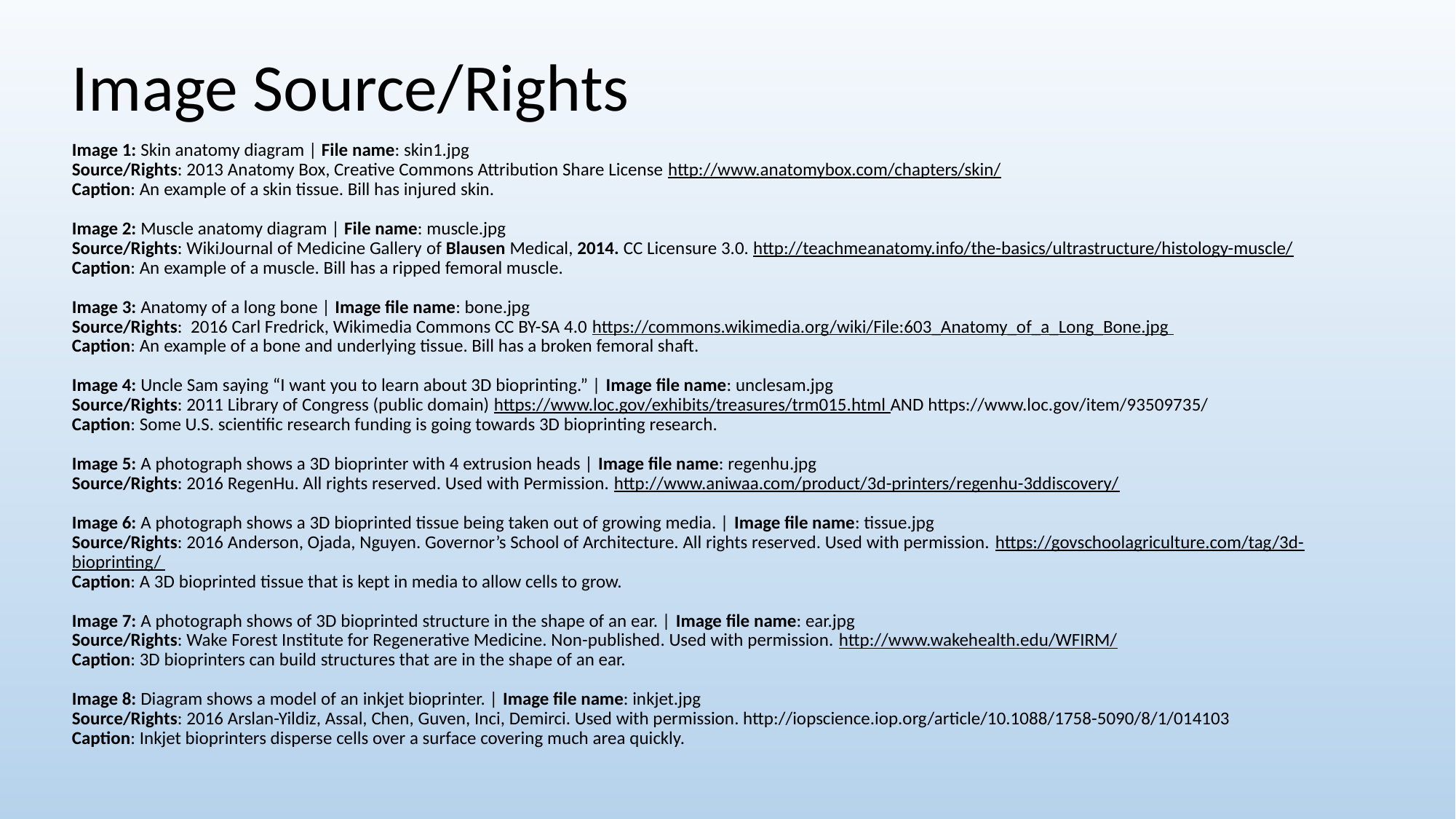

# Image Source/Rights
Image 1: Skin anatomy diagram | File name: skin1.jpg
Source/Rights: 2013 Anatomy Box, Creative Commons Attribution Share License http://www.anatomybox.com/chapters/skin/
Caption: An example of a skin tissue. Bill has injured skin.

Image 2: Muscle anatomy diagram | File name: muscle.jpg
Source/Rights: WikiJournal of Medicine Gallery of Blausen Medical, 2014. CC Licensure 3.0. http://teachmeanatomy.info/the-basics/ultrastructure/histology-muscle/
Caption: An example of a muscle. Bill has a ripped femoral muscle.

Image 3: Anatomy of a long bone | Image file name: bone.jpg
Source/Rights:  2016 Carl Fredrick, Wikimedia Commons CC BY-SA 4.0 https://commons.wikimedia.org/wiki/File:603_Anatomy_of_a_Long_Bone.jpg
Caption: An example of a bone and underlying tissue. Bill has a broken femoral shaft.

Image 4: Uncle Sam saying “I want you to learn about 3D bioprinting.” | Image file name: unclesam.jpg
Source/Rights: 2011 Library of Congress (public domain) https://www.loc.gov/exhibits/treasures/trm015.html AND https://www.loc.gov/item/93509735/
Caption: Some U.S. scientific research funding is going towards 3D bioprinting research.

Image 5: A photograph shows a 3D bioprinter with 4 extrusion heads | Image file name: regenhu.jpg
Source/Rights: 2016 RegenHu. All rights reserved. Used with Permission. http://www.aniwaa.com/product/3d-printers/regenhu-3ddiscovery/

Image 6: A photograph shows a 3D bioprinted tissue being taken out of growing media. | Image file name: tissue.jpg
Source/Rights: 2016 Anderson, Ojada, Nguyen. Governor’s School of Architecture. All rights reserved. Used with permission. https://govschoolagriculture.com/tag/3d-bioprinting/
Caption: A 3D bioprinted tissue that is kept in media to allow cells to grow.

Image 7: A photograph shows of 3D bioprinted structure in the shape of an ear. | Image file name: ear.jpg
Source/Rights: Wake Forest Institute for Regenerative Medicine. Non-published. Used with permission. http://www.wakehealth.edu/WFIRM/
Caption: 3D bioprinters can build structures that are in the shape of an ear.

Image 8: Diagram shows a model of an inkjet bioprinter. | Image file name: inkjet.jpg
Source/Rights: 2016 Arslan-Yildiz, Assal, Chen, Guven, Inci, Demirci. Used with permission. http://iopscience.iop.org/article/10.1088/1758-5090/8/1/014103
Caption: Inkjet bioprinters disperse cells over a surface covering much area quickly.